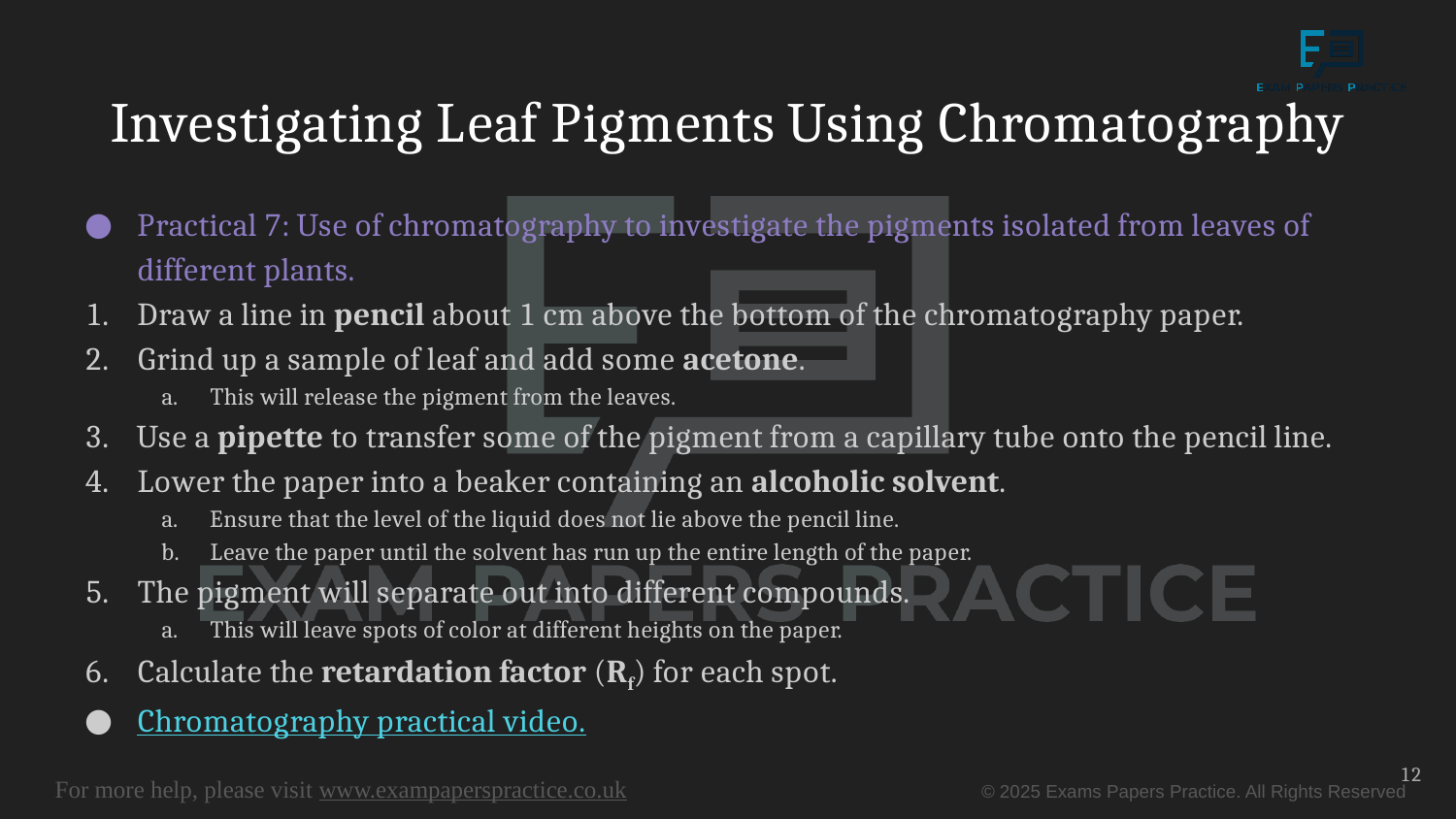

# Investigating Leaf Pigments Using Chromatography

Practical 7: Use of chromatography to investigate the pigments isolated from leaves of different plants.
Draw a line in pencil about 1 cm above the bottom of the chromatography paper.
Grind up a sample of leaf and add some acetone.
This will release the pigment from the leaves.
Use a pipette to transfer some of the pigment from a capillary tube onto the pencil line.
Lower the paper into a beaker containing an alcoholic solvent.
Ensure that the level of the liquid does not lie above the pencil line.
Leave the paper until the solvent has run up the entire length of the paper.
The pigment will separate out into different compounds.
This will leave spots of color at different heights on the paper.
Calculate the retardation factor (Rf) for each spot.
Chromatography practical video.
12